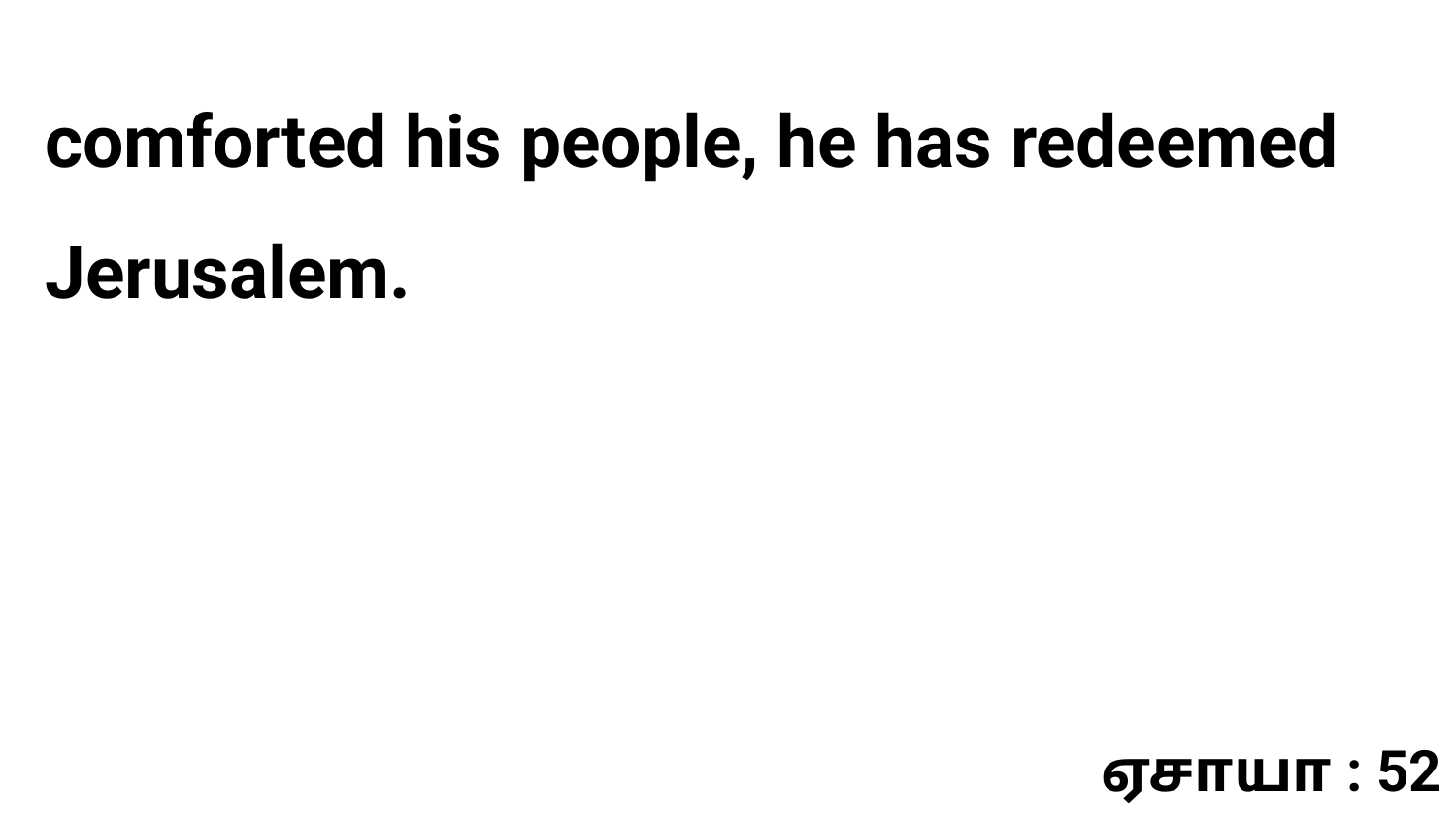

comforted his people, he has redeemed Jerusalem.
ஏசாயா : 52